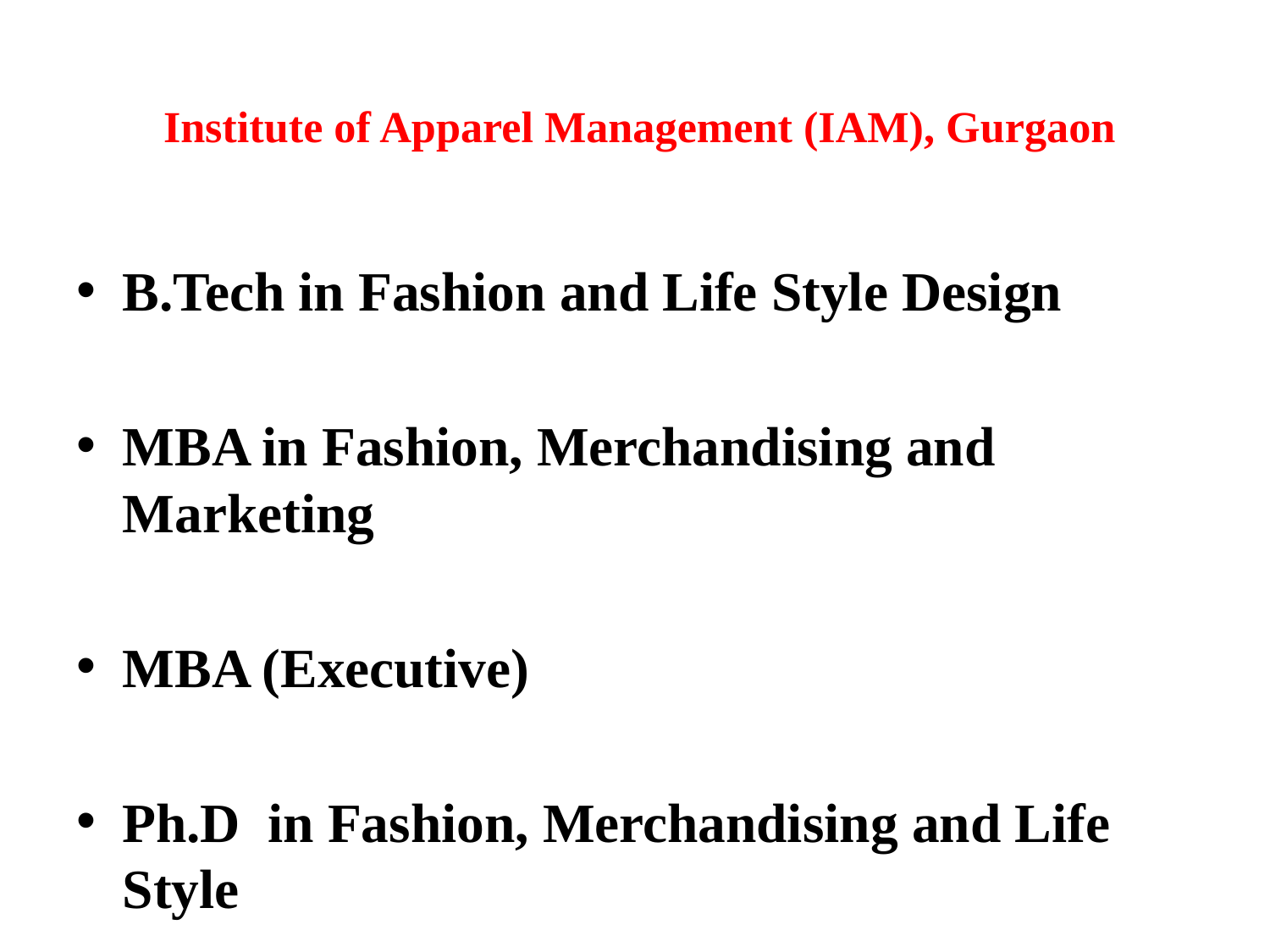

# Institute of Apparel Management (IAM), Gurgaon
B.Tech in Fashion and Life Style Design

MBA in Fashion, Merchandising and Marketing

MBA (Executive)

Ph.D  in Fashion, Merchandising and Life Style